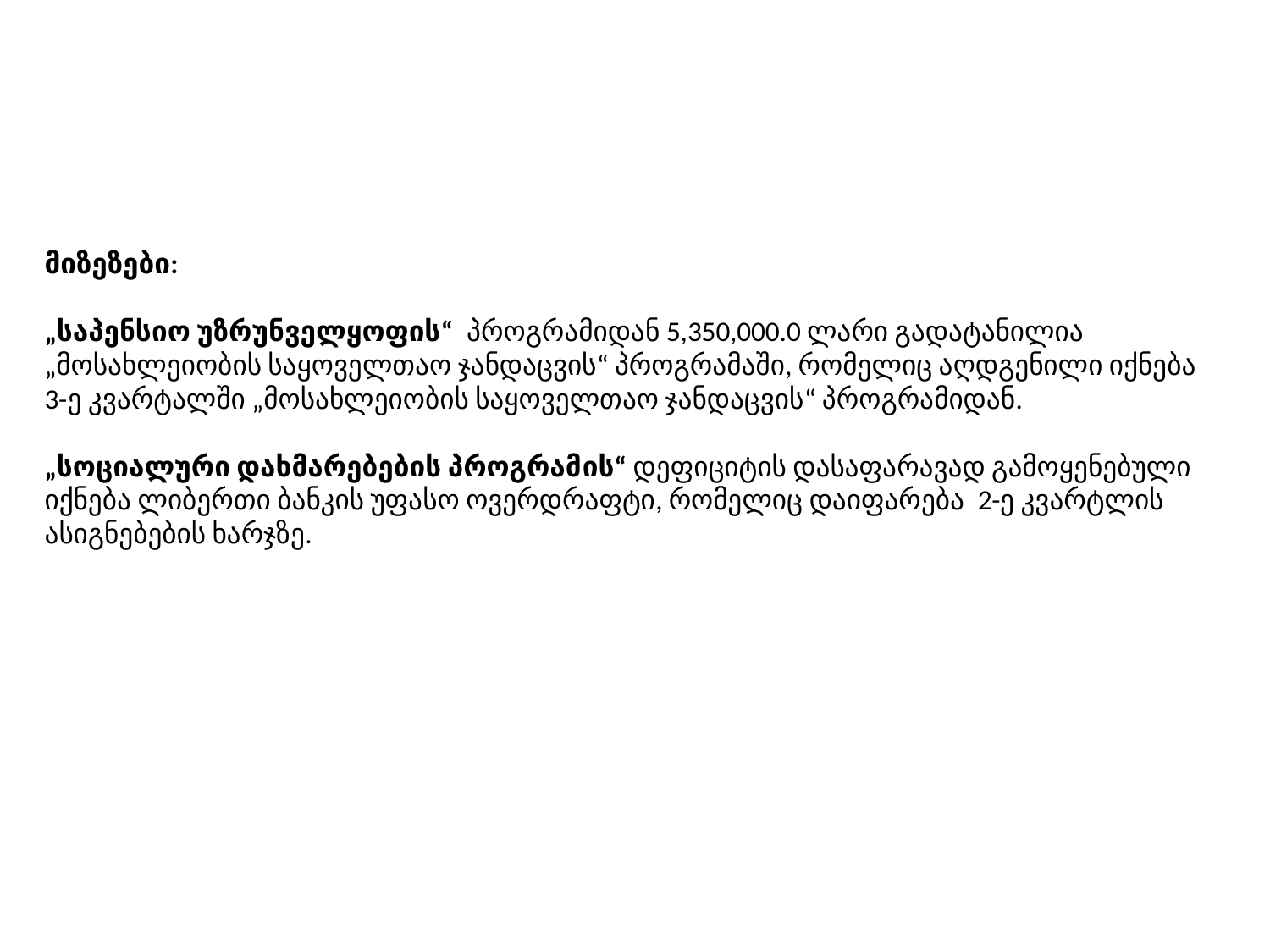

მიზეზები:

„საპენსიო უზრუნველყოფის“  პროგრამიდან 5,350,000.0 ლარი გადატანილია „მოსახლეიობის საყოველთაო ჯანდაცვის“ პროგრამაში, რომელიც აღდგენილი იქნება 3-ე კვარტალში „მოსახლეიობის საყოველთაო ჯანდაცვის“ პროგრამიდან.

„სოციალური დახმარებების პროგრამის“ დეფიციტის დასაფარავად გამოყენებული იქნება ლიბერთი ბანკის უფასო ოვერდრაფტი, რომელიც დაიფარება  2-ე კვარტლის ასიგნებების ხარჯზე.